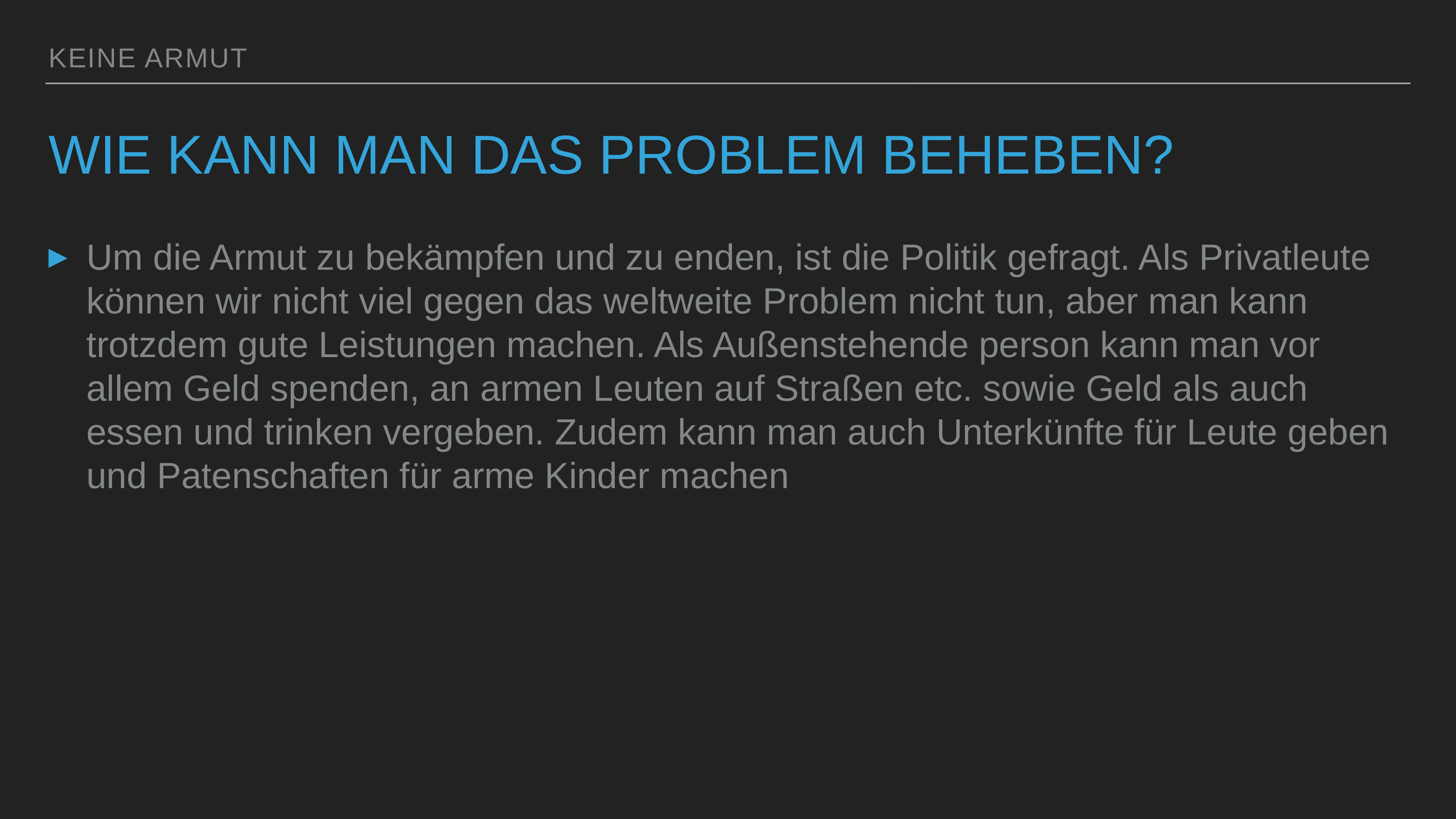

Keine Armut
# Wie kann man das Problem beheben?
Um die Armut zu bekämpfen und zu enden, ist die Politik gefragt. Als Privatleute können wir nicht viel gegen das weltweite Problem nicht tun, aber man kann trotzdem gute Leistungen machen. Als Außenstehende person kann man vor allem Geld spenden, an armen Leuten auf Straßen etc. sowie Geld als auch essen und trinken vergeben. Zudem kann man auch Unterkünfte für Leute geben und Patenschaften für arme Kinder machen